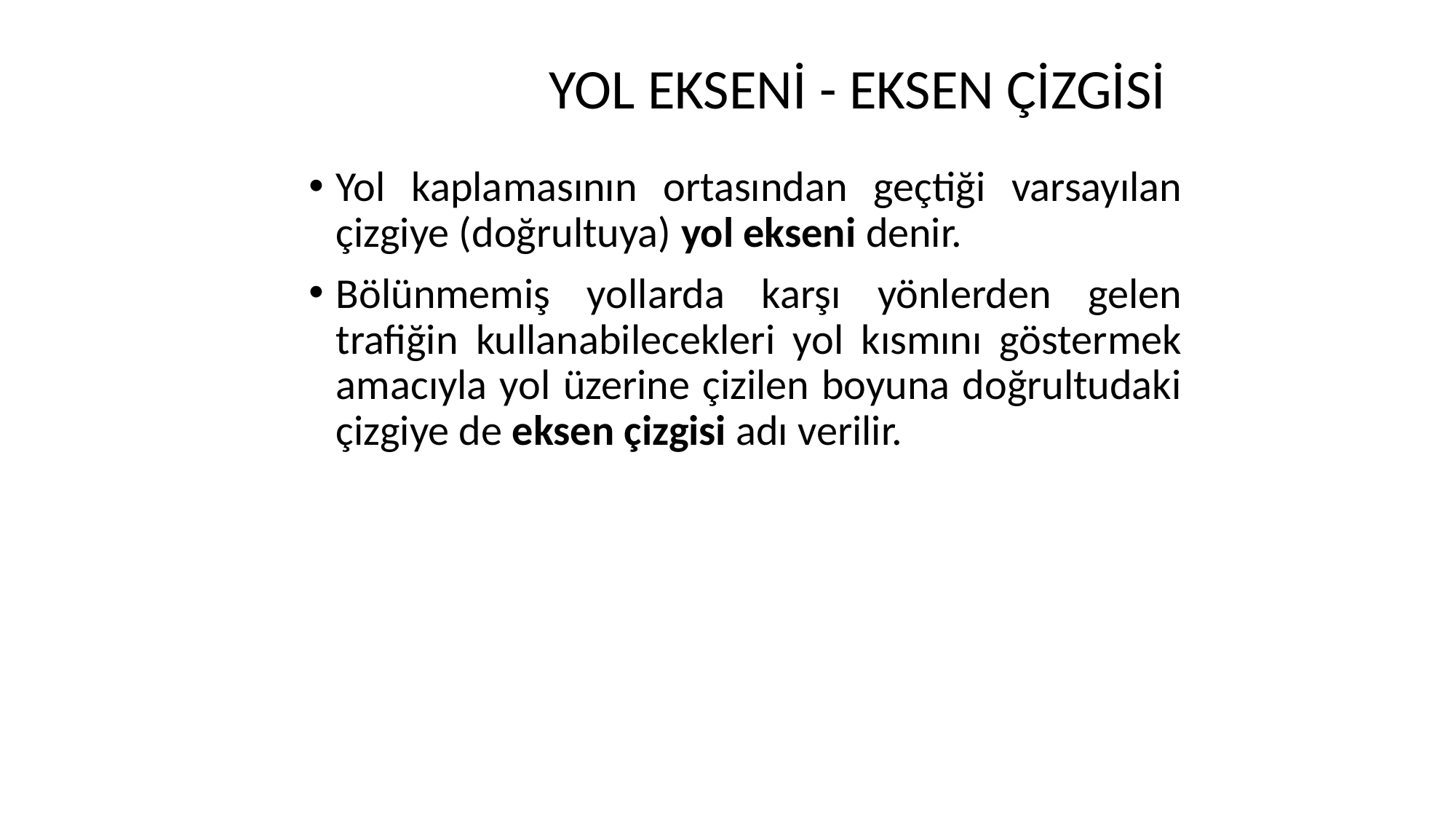

YOL EKSENİ - EKSEN ÇİZGİSİ
Yol kaplamasının ortasından geçtiği varsayılan çizgiye (doğrultuya) yol ekseni denir.
Bölünmemiş yollarda karşı yönlerden gelen trafiğin kullanabilecekleri yol kısmını göstermek amacıyla yol üzerine çizilen boyuna doğrultudaki çizgiye de eksen çizgisi adı verilir.